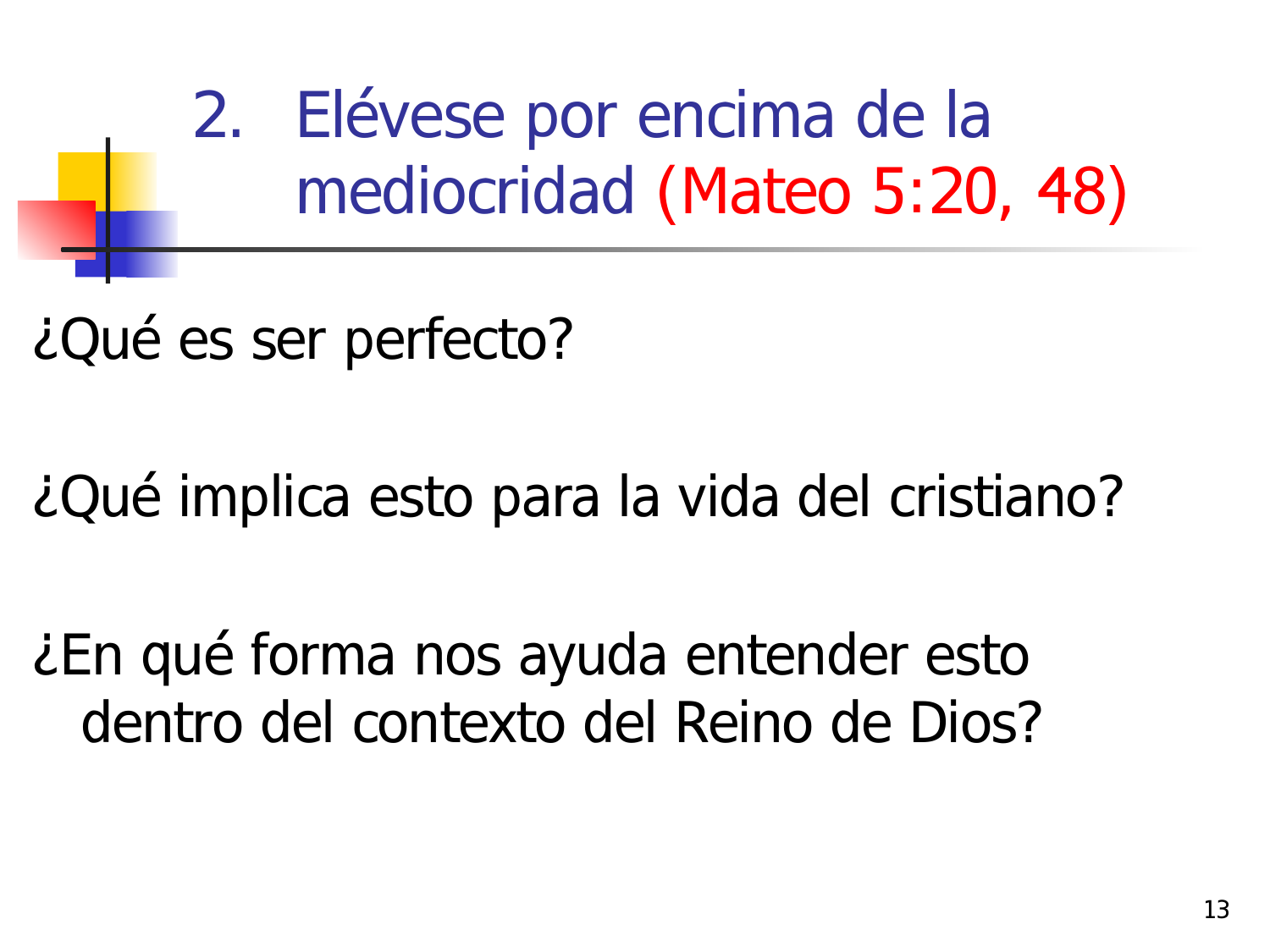

# Elévese por encima de la mediocridad (Mateo 5:20, 48)
¿Qué es ser perfecto?

¿Qué implica esto para la vida del cristiano?

¿En qué forma nos ayuda entender esto dentro del contexto del Reino de Dios?

13